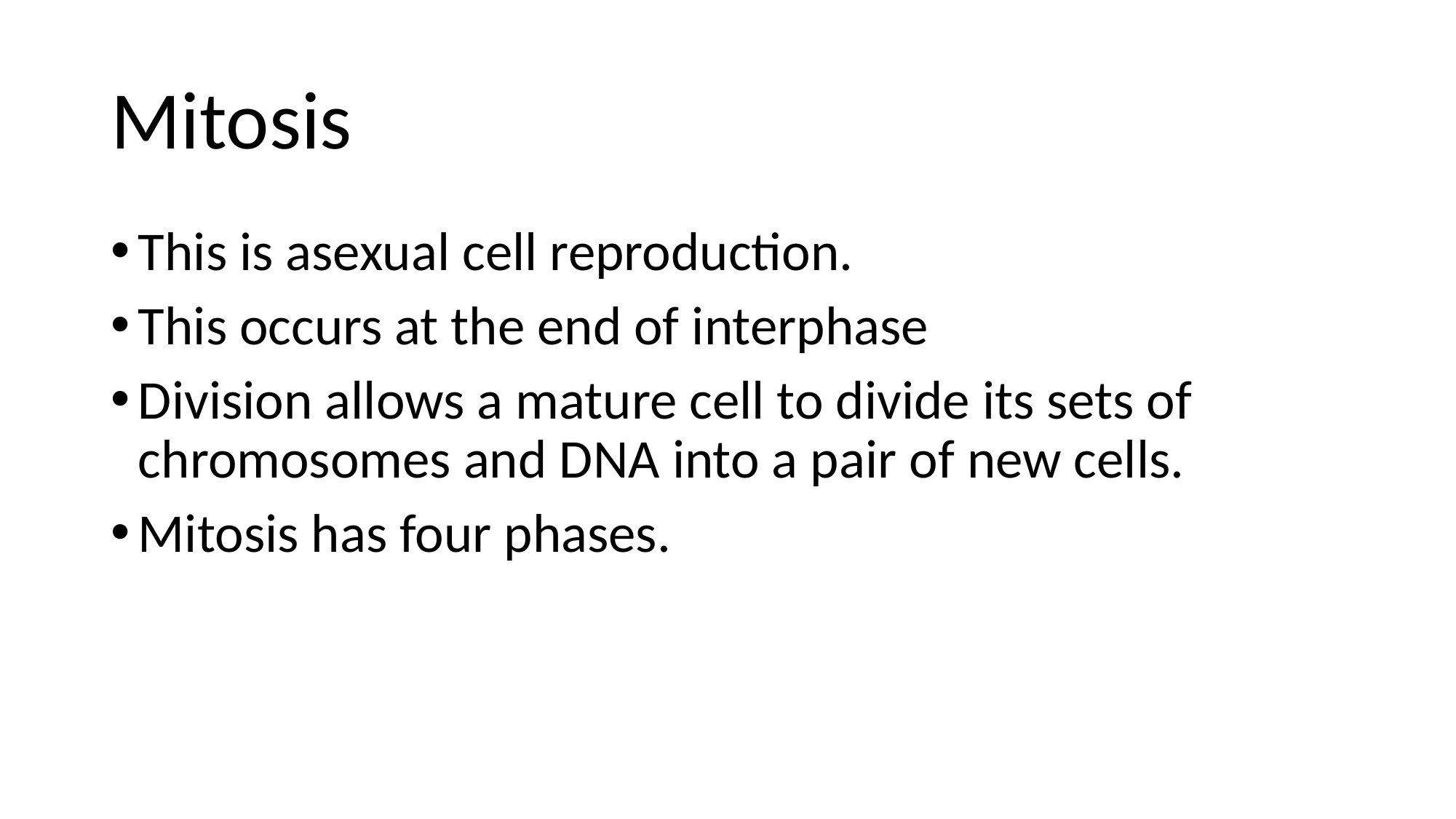

# Mitosis
This is asexual cell reproduction.
This occurs at the end of interphase
Division allows a mature cell to divide its sets of chromosomes and DNA into a pair of new cells.
Mitosis has four phases.